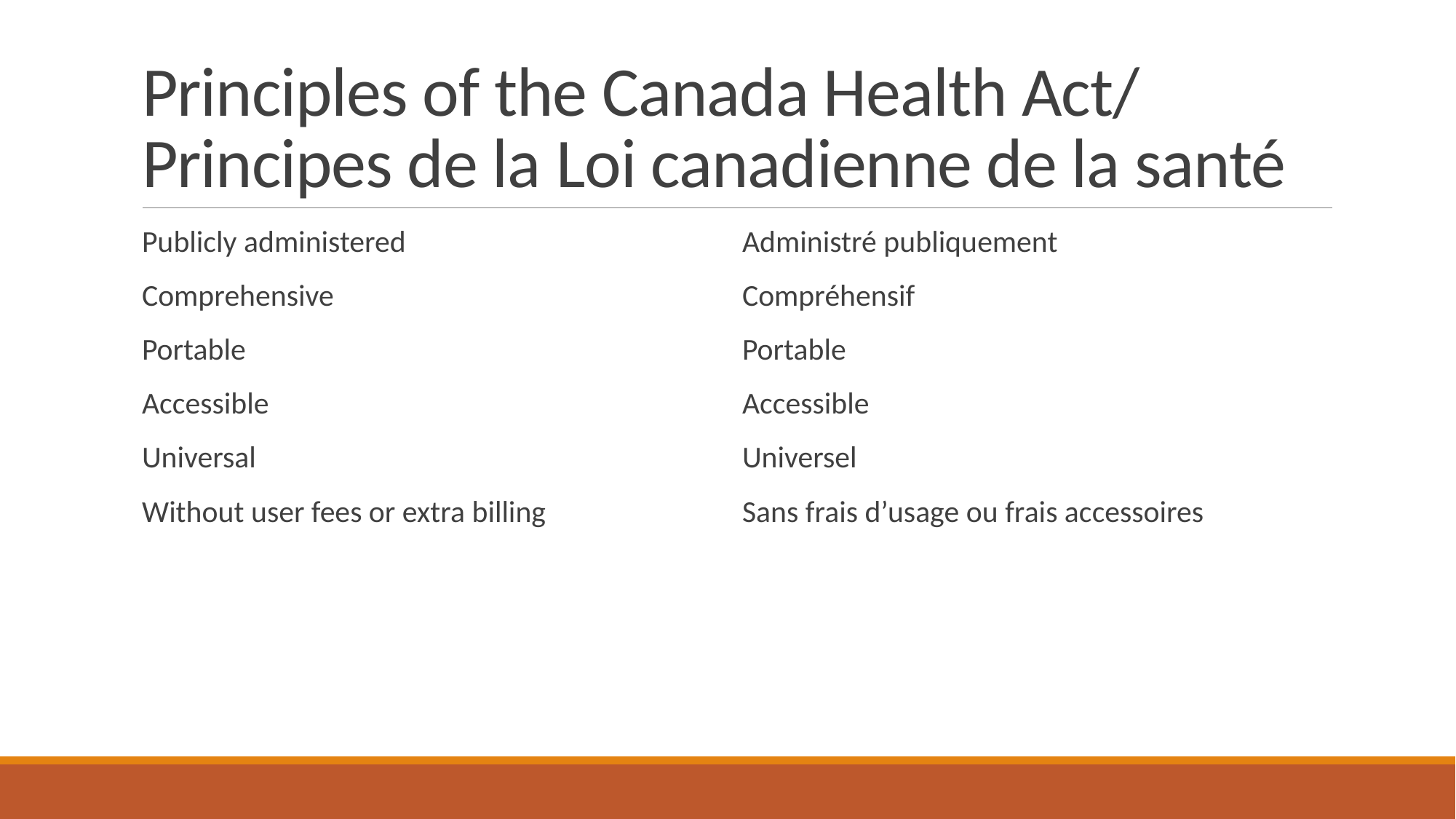

# Principles of the Canada Health Act/ Principes de la Loi canadienne de la santé
Publicly administered
Comprehensive
Portable
Accessible
Universal
Without user fees or extra billing
Administré publiquement
Compréhensif
Portable
Accessible
Universel
Sans frais d’usage ou frais accessoires